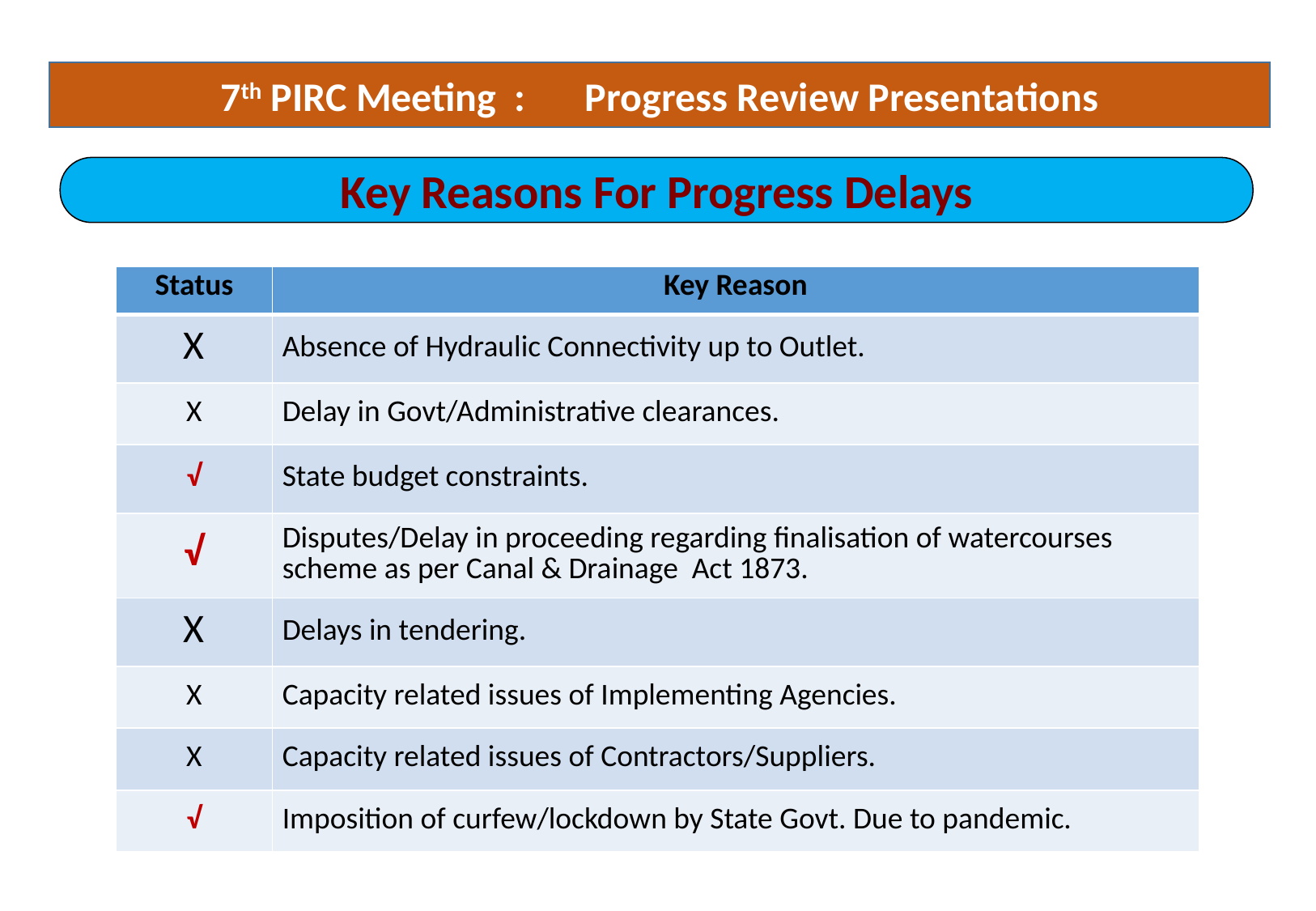

7th PIRC Meeting  :	Progress Review Presentations
Key Reasons For Progress Delays
| Status | Key Reason |
| --- | --- |
| X | Absence of Hydraulic Connectivity up to Outlet. |
| X | Delay in Govt/Administrative clearances. |
| √ | State budget constraints. |
| √ | Disputes/Delay in proceeding regarding finalisation of watercourses scheme as per Canal & Drainage Act 1873. |
| X | Delays in tendering. |
| X | Capacity related issues of Implementing Agencies. |
| X | Capacity related issues of Contractors/Suppliers. |
| √ | Imposition of curfew/lockdown by State Govt. Due to pandemic. |